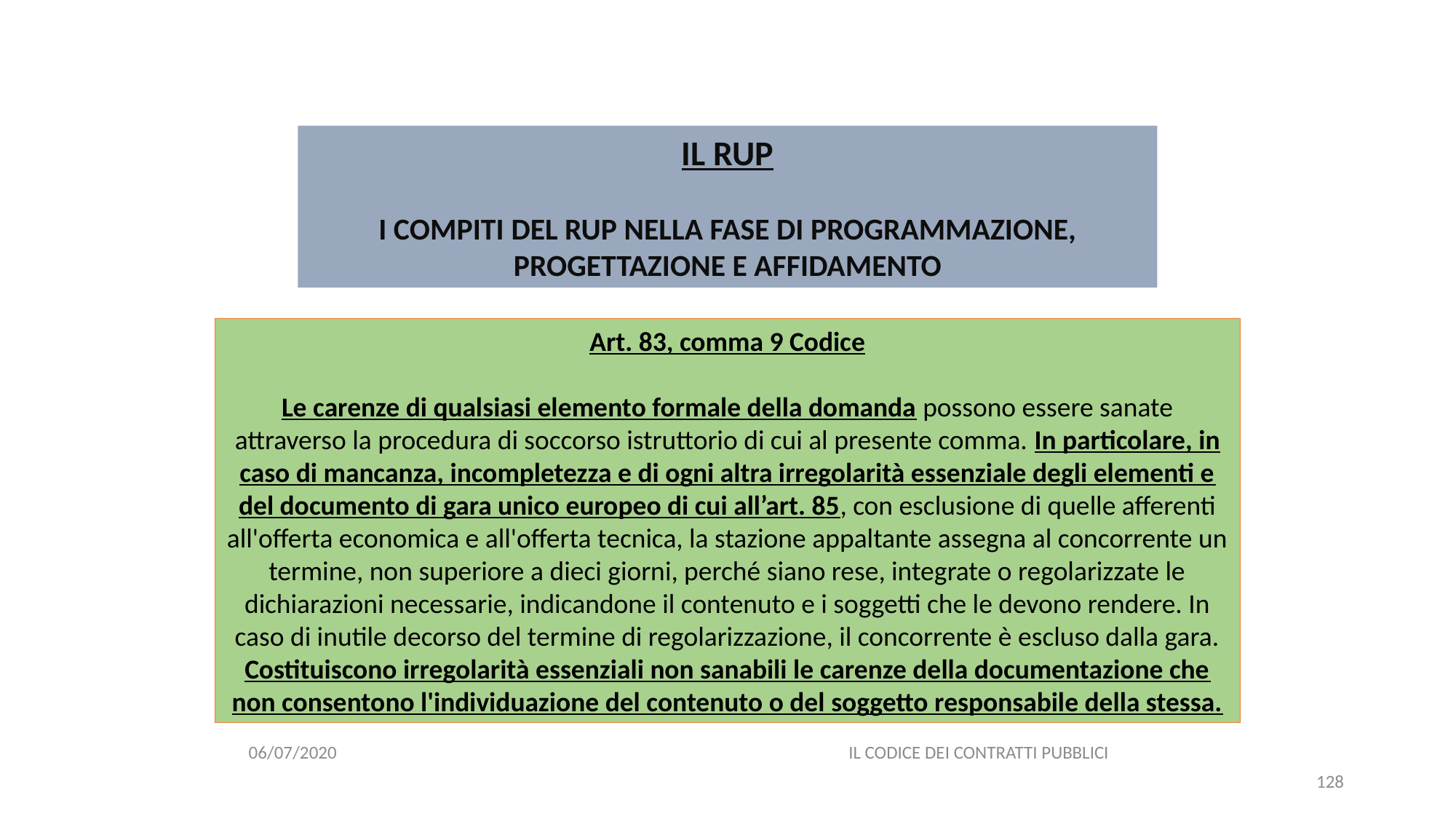

#
IL RUP

I COMPITI DEL RUP NELLA FASE DI PROGRAMMAZIONE, PROGETTAZIONE E AFFIDAMENTO
Art. 83, comma 9 Codice

Le carenze di qualsiasi elemento formale della domanda possono essere sanate attraverso la procedura di soccorso istruttorio di cui al presente comma. In particolare, in caso di mancanza, incompletezza e di ogni altra irregolarità essenziale degli elementi e del documento di gara unico europeo di cui all’art. 85, con esclusione di quelle afferenti all'offerta economica e all'offerta tecnica, la stazione appaltante assegna al concorrente un termine, non superiore a dieci giorni, perché siano rese, integrate o regolarizzate le dichiarazioni necessarie, indicandone il contenuto e i soggetti che le devono rendere. In caso di inutile decorso del termine di regolarizzazione, il concorrente è escluso dalla gara. Costituiscono irregolarità essenziali non sanabili le carenze della documentazione che non consentono l'individuazione del contenuto o del soggetto responsabile della stessa.

06/07/2020
IL CODICE DEI CONTRATTI PUBBLICI
128